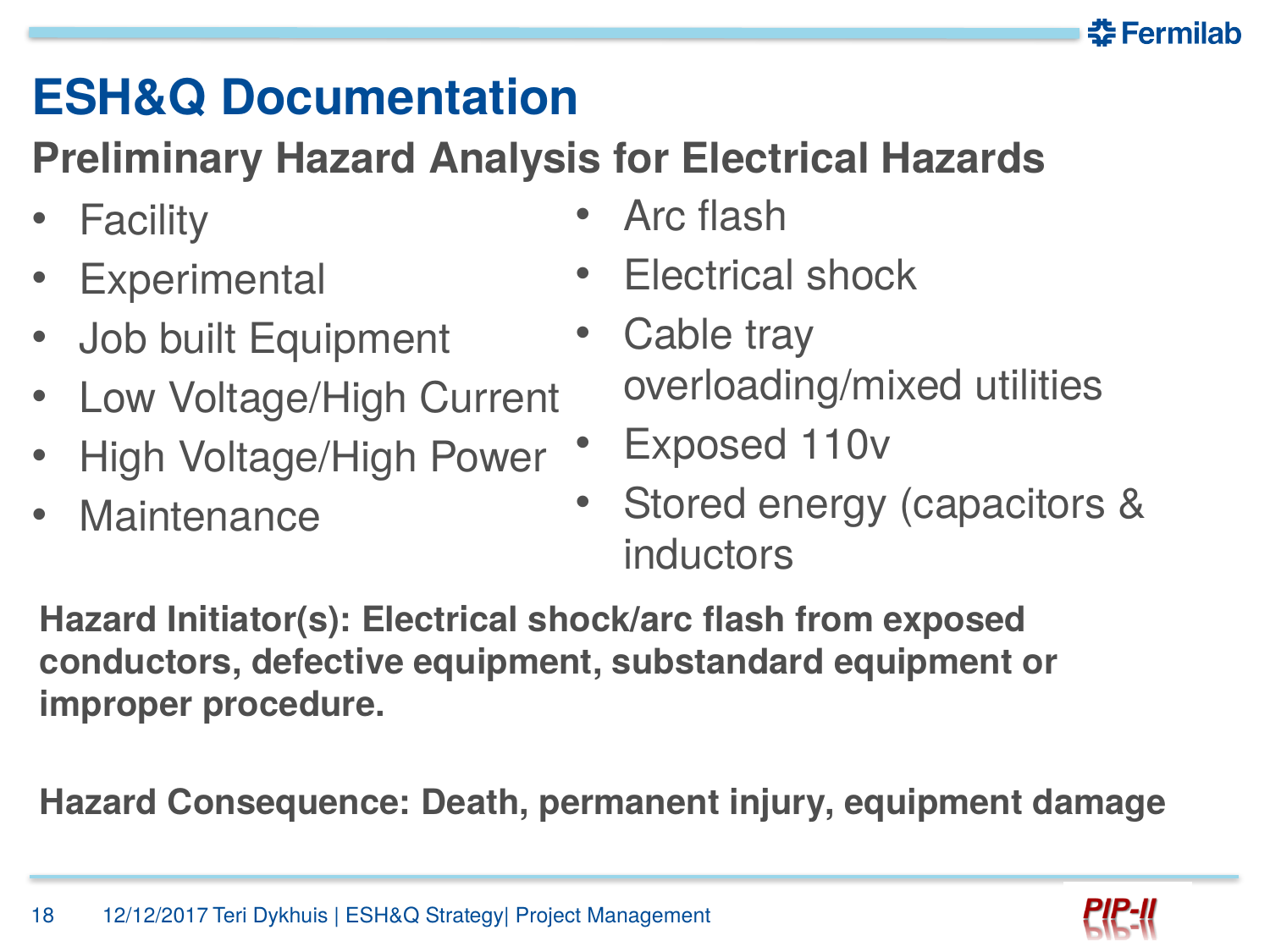

# ESH&Q Documentation
Preliminary Hazard Analysis for Electrical Hazards
Arc flash
Electrical shock
Cable tray overloading/mixed utilities
Exposed 110v
Stored energy (capacitors & inductors
Facility
Experimental
Job built Equipment
Low Voltage/High Current
High Voltage/High Power
Maintenance

Hazard Initiator(s): Electrical shock/arc flash from exposed conductors, defective equipment, substandard equipment or improper procedure.

Hazard Consequence: Death, permanent injury, equipment damage

18
12/12/2017
Teri Dykhuis | ESH&Q Strategy| Project Management